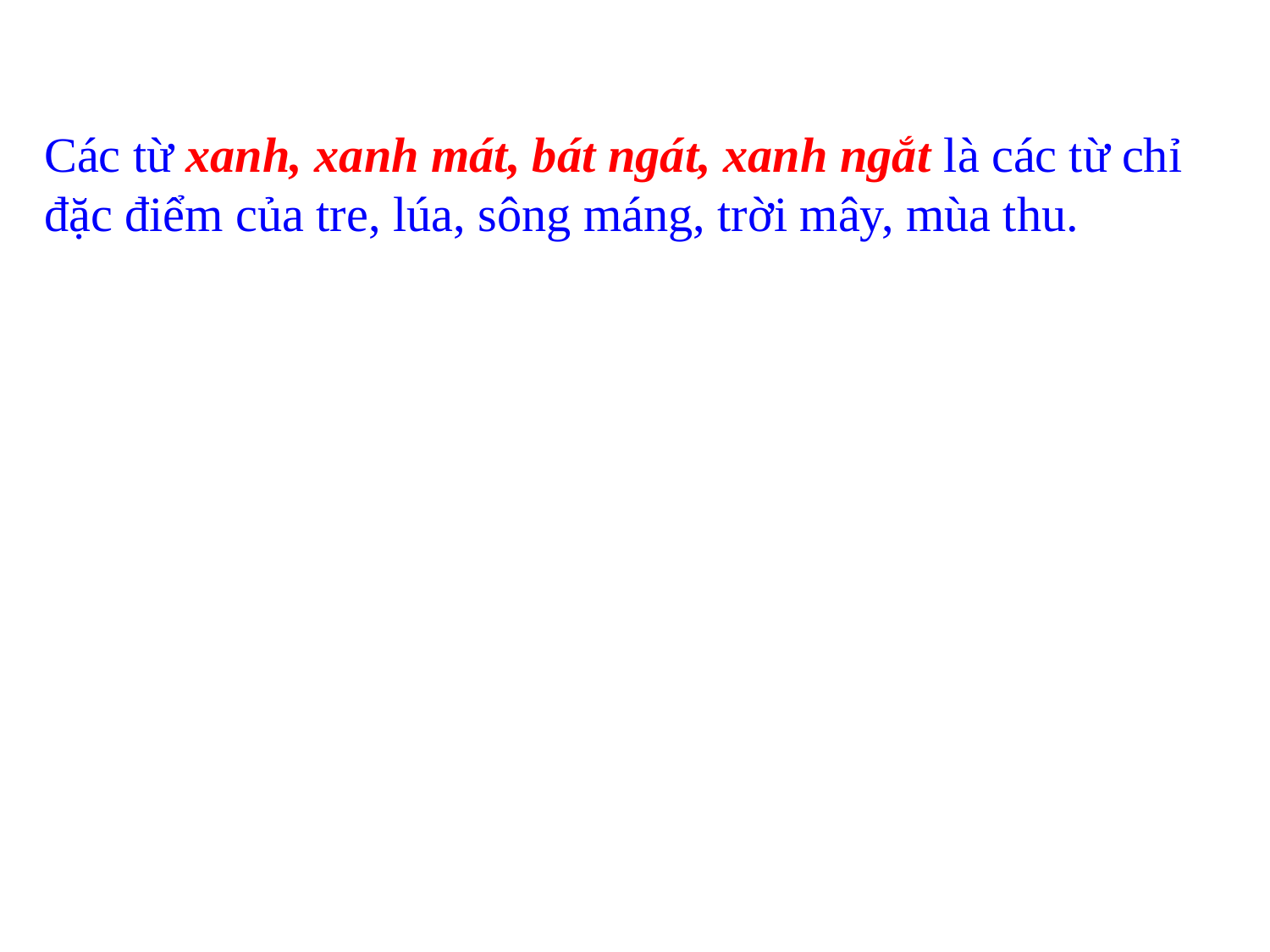

Các từ xanh, xanh mát, bát ngát, xanh ngắt là các từ chỉ đặc điểm của tre, lúa, sông máng, trời mây, mùa thu.